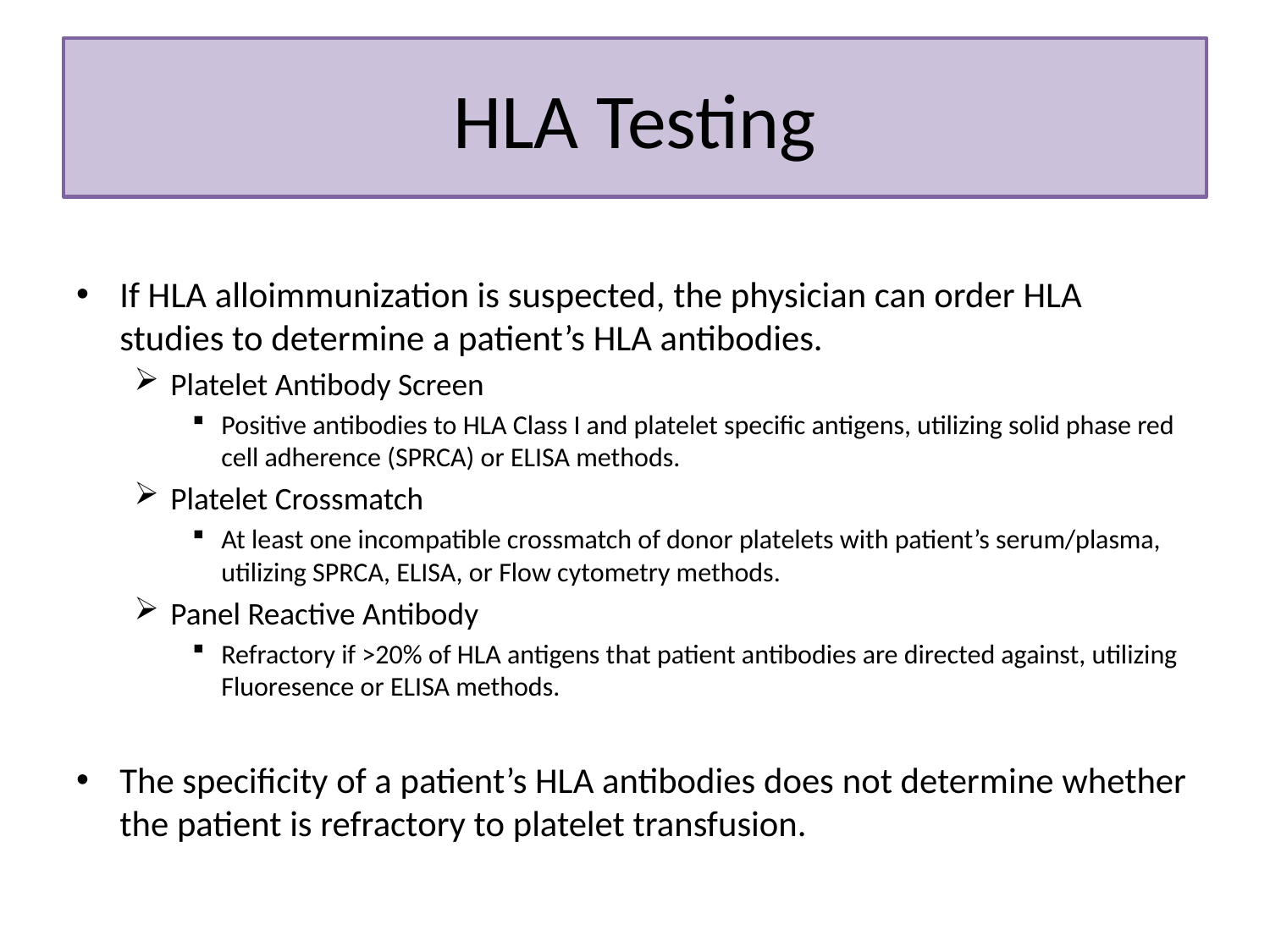

# HLA Testing

If HLA alloimmunization is suspected, the physician can order HLA studies to determine a patient’s HLA antibodies.
Platelet Antibody Screen
Positive antibodies to HLA Class I and platelet specific antigens, utilizing solid phase red cell adherence (SPRCA) or ELISA methods.
Platelet Crossmatch
At least one incompatible crossmatch of donor platelets with patient’s serum/plasma, utilizing SPRCA, ELISA, or Flow cytometry methods.
Panel Reactive Antibody
Refractory if >20% of HLA antigens that patient antibodies are directed against, utilizing Fluoresence or ELISA methods.

The specificity of a patient’s HLA antibodies does not determine whether the patient is refractory to platelet transfusion.